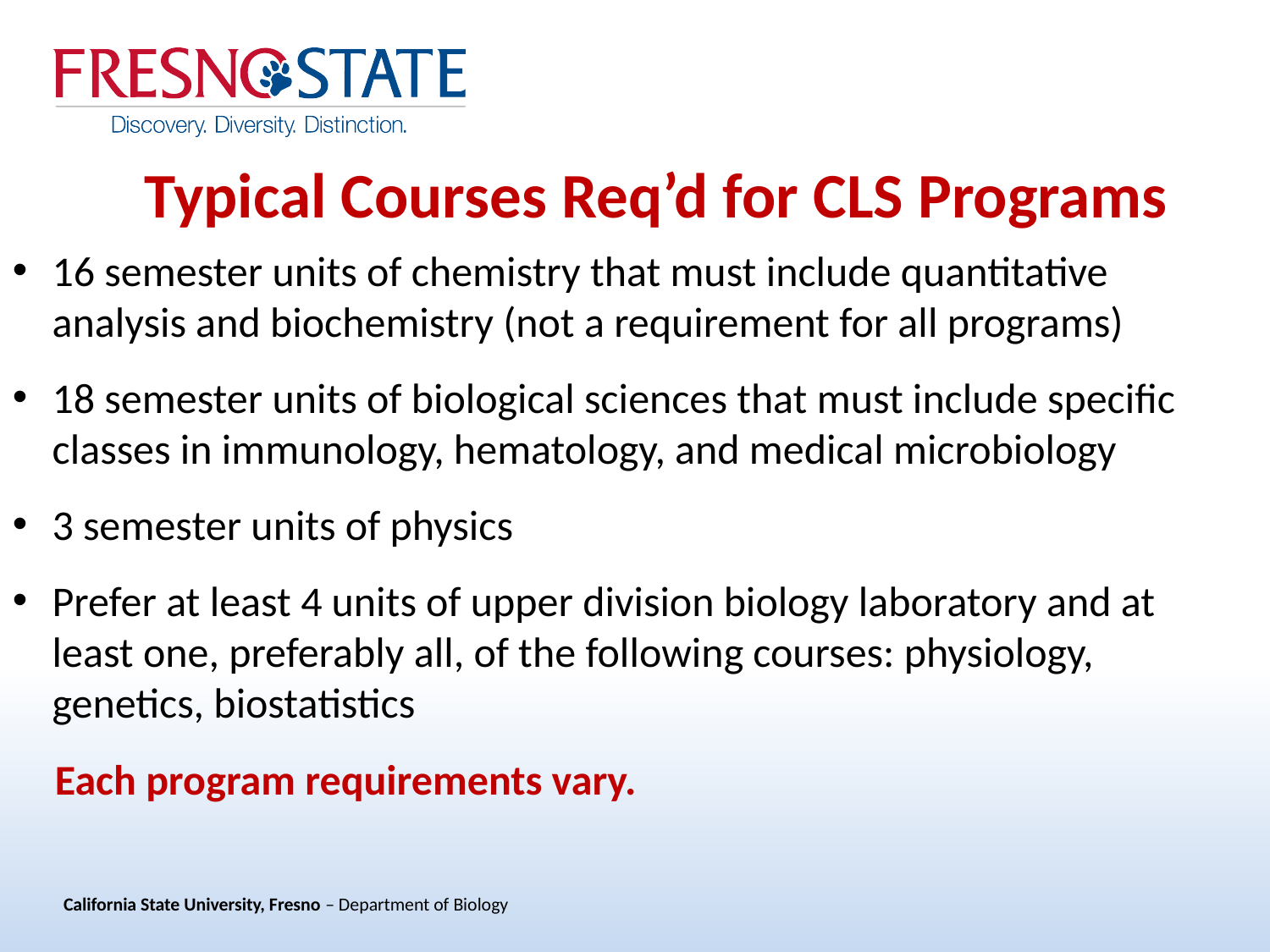

Typical Courses Req’d for CLS Programs
16 semester units of chemistry that must include quantitative analysis and biochemistry (not a requirement for all programs)

18 semester units of biological sciences that must include specific classes in immunology, hematology, and medical microbiology

3 semester units of physics

Prefer at least 4 units of upper division biology laboratory and at least one, preferably all, of the following courses: physiology, genetics, biostatistics
Each program requirements vary.